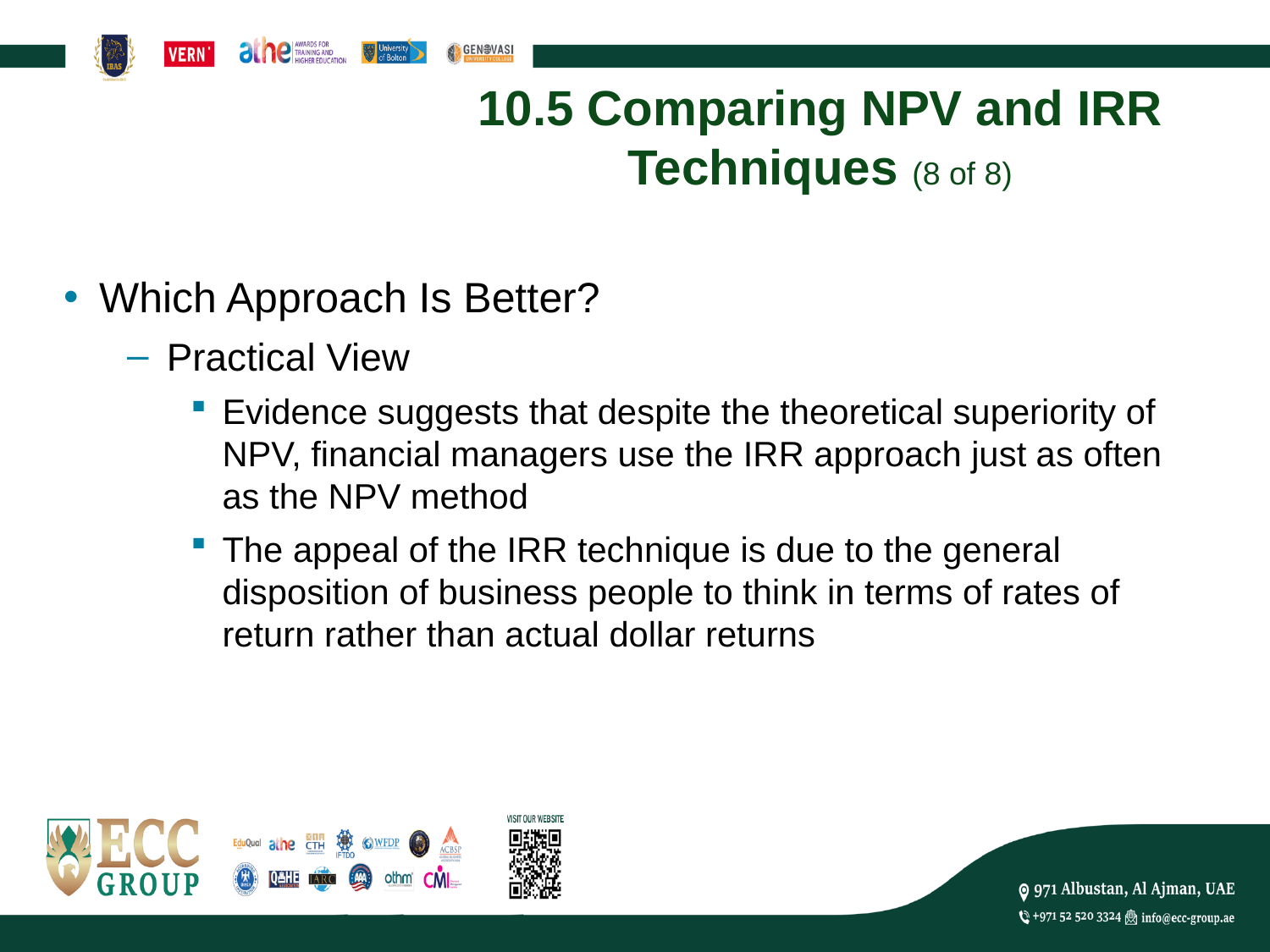

# 10.5 Comparing NPV and IRR Techniques (8 of 8)
Which Approach Is Better?
Practical View
Evidence suggests that despite the theoretical superiority of NPV, financial managers use the IRR approach just as often as the NPV method
The appeal of the IRR technique is due to the general disposition of business people to think in terms of rates of return rather than actual dollar returns